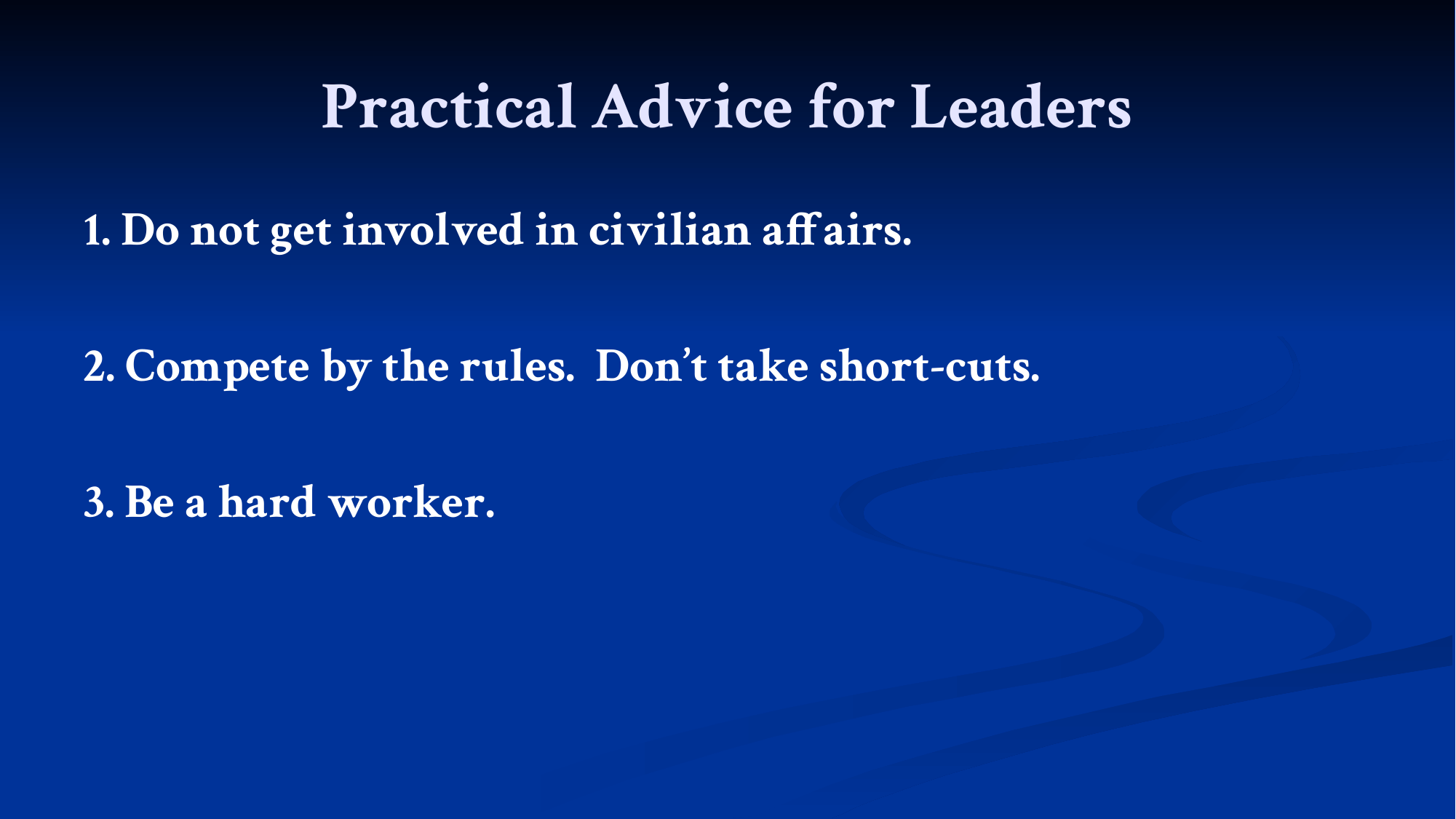

# Practical Advice for Leaders
1. Do not get involved in civilian affairs.

2. Compete by the rules.  Don’t take short-cuts.

3. Be a hard worker.